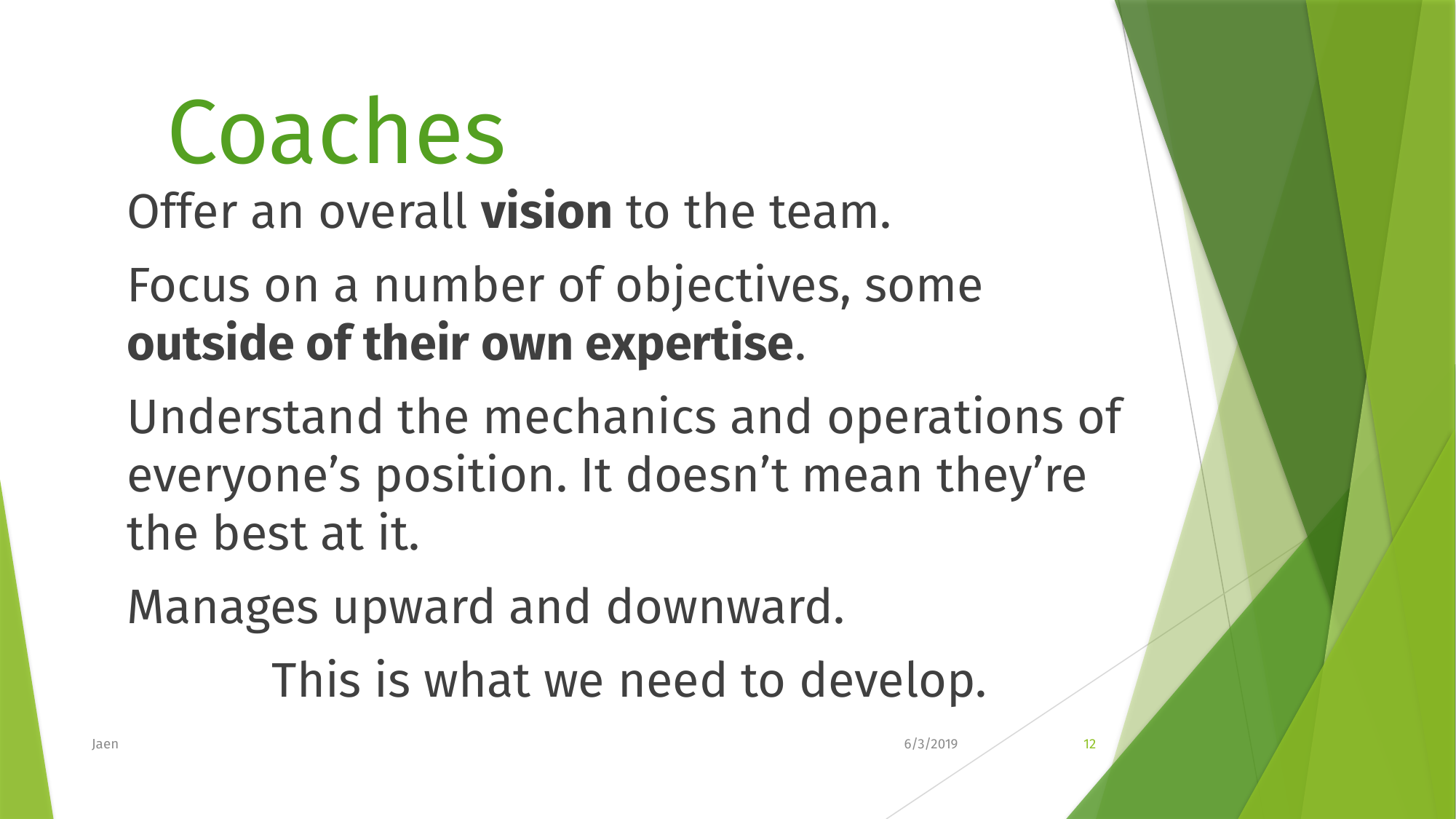

Coaches
Offer an overall vision to the team.
Focus on a number of objectives, some outside of their own expertise.
Understand the mechanics and operations of everyone’s position. It doesn’t mean they’re the best at it.
Manages upward and downward.
This is what we need to develop.
Jaen
6/3/2019
12